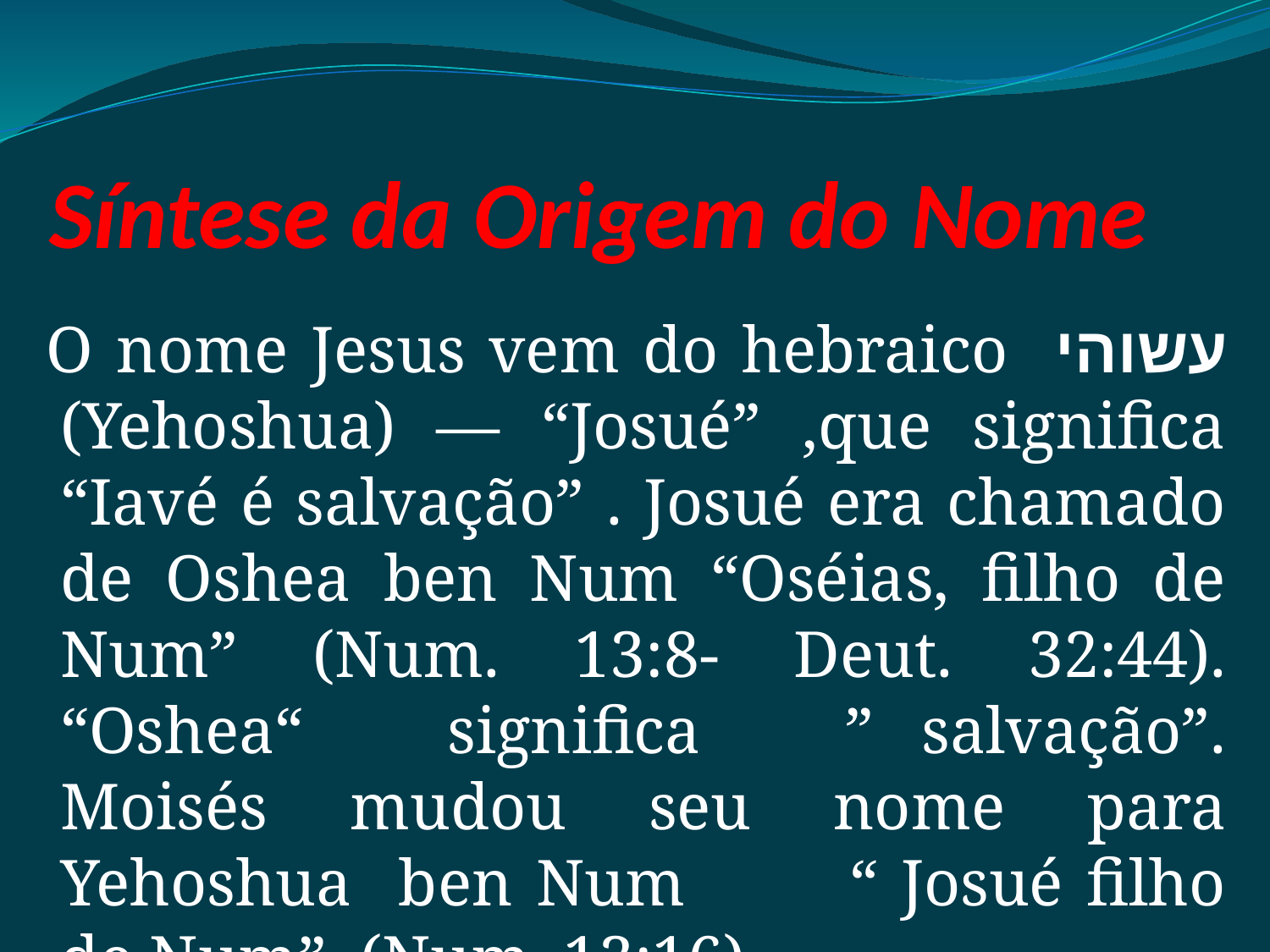

# Síntese da Origem do Nome
 O nome Jesus vem do hebraico  עשוהי (Yehoshua) — “Josué” ,que significa “Iavé é salvação” . Josué era chamado de Oshea ben Num “Oséias, filho de Num” (Num. 13:8- Deut. 32:44). “Oshea“   significa   ” salvação”. Moisés mudou seu nome para Yehoshua  ben Num       “ Josué filho de Num”  (Num. 13:16)